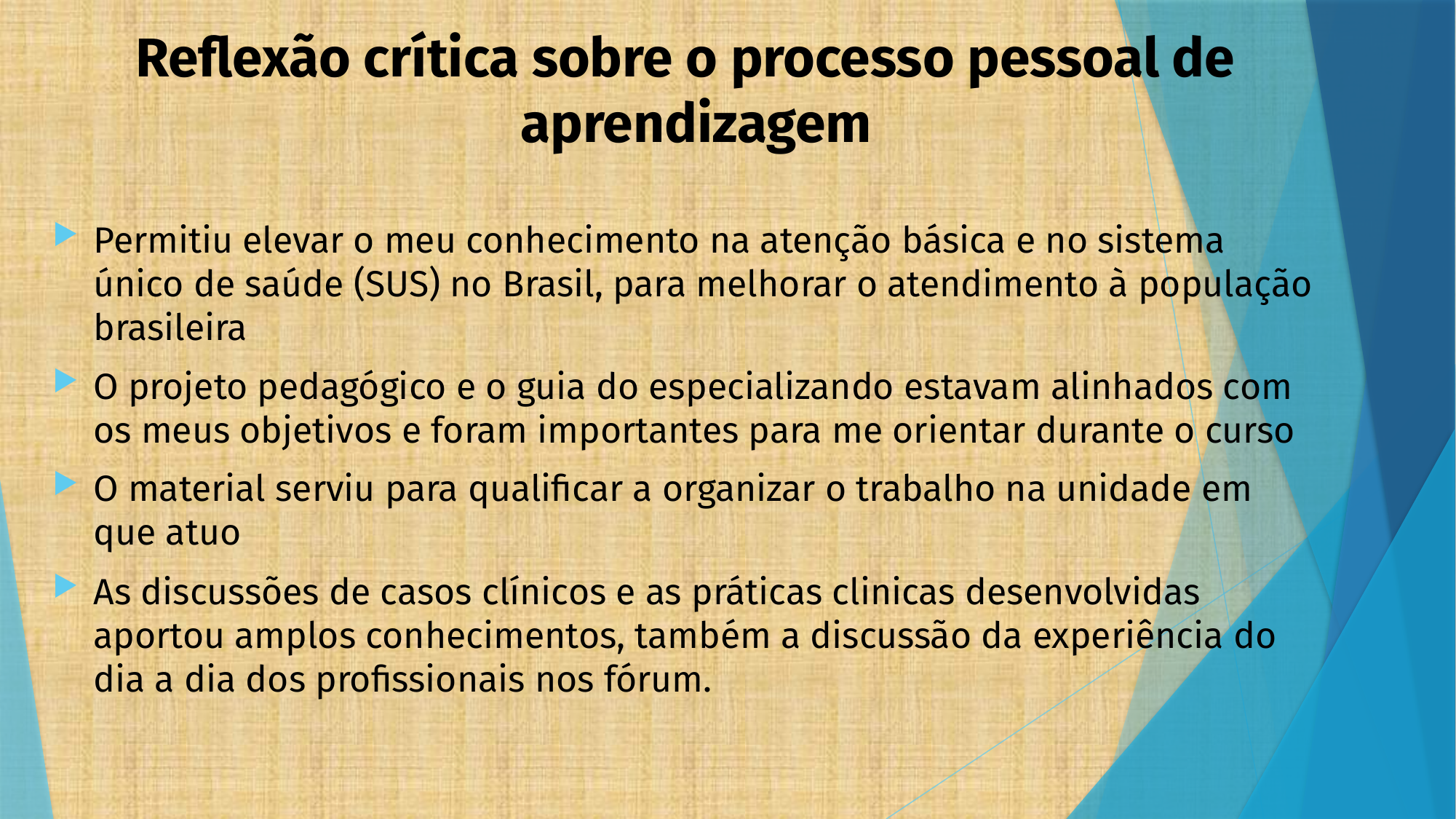

Reflexão crítica sobre o processo pessoal de aprendizagem

Permitiu elevar o meu conhecimento na atenção básica e no sistema único de saúde (SUS) no Brasil, para melhorar o atendimento à população brasileira
O projeto pedagógico e o guia do especializando estavam alinhados com os meus objetivos e foram importantes para me orientar durante o curso
O material serviu para qualificar a organizar o trabalho na unidade em que atuo
As discussões de casos clínicos e as práticas clinicas desenvolvidas aportou amplos conhecimentos, também a discussão da experiência do dia a dia dos profissionais nos fórum.